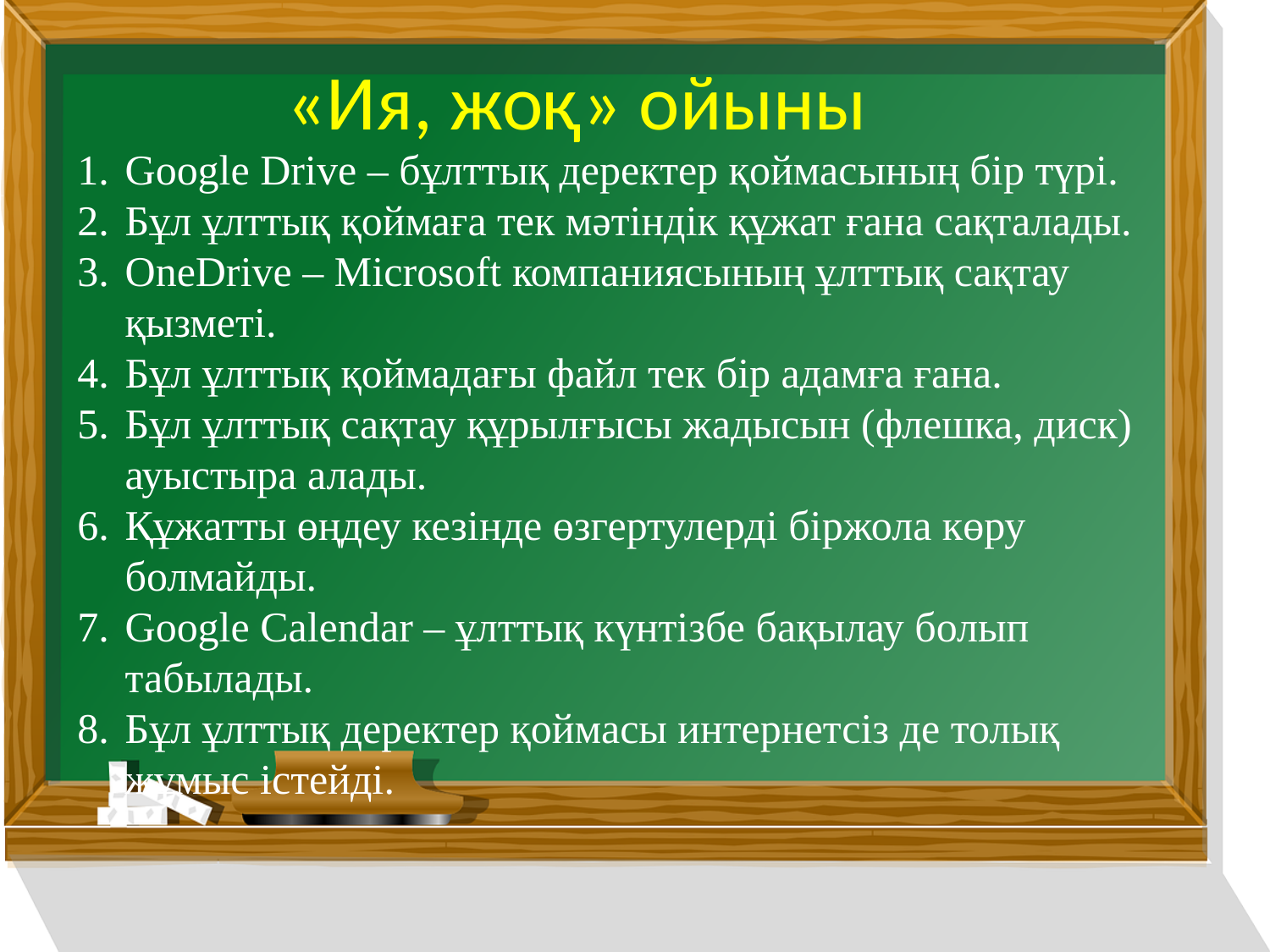

«Ия, жоқ» ойыны
Google Drive – бұлттық деректер қоймасының бір түрі.
Бұл ұлттық қоймаға тек мәтіндік құжат ғана сақталады.
OneDrive – Microsoft компаниясының ұлттық сақтау қызметі.
Бұл ұлттық қоймадағы файл тек бір адамға ғана.
Бұл ұлттық сақтау құрылғысы жадысын (флешка, диск) ауыстыра алады.
Құжатты өңдеу кезінде өзгертулерді біржола көру болмайды.
Google Calendar – ұлттық күнтізбе бақылау болып табылады.
Бұл ұлттық деректер қоймасы интернетсіз де толық жұмыс істейді.